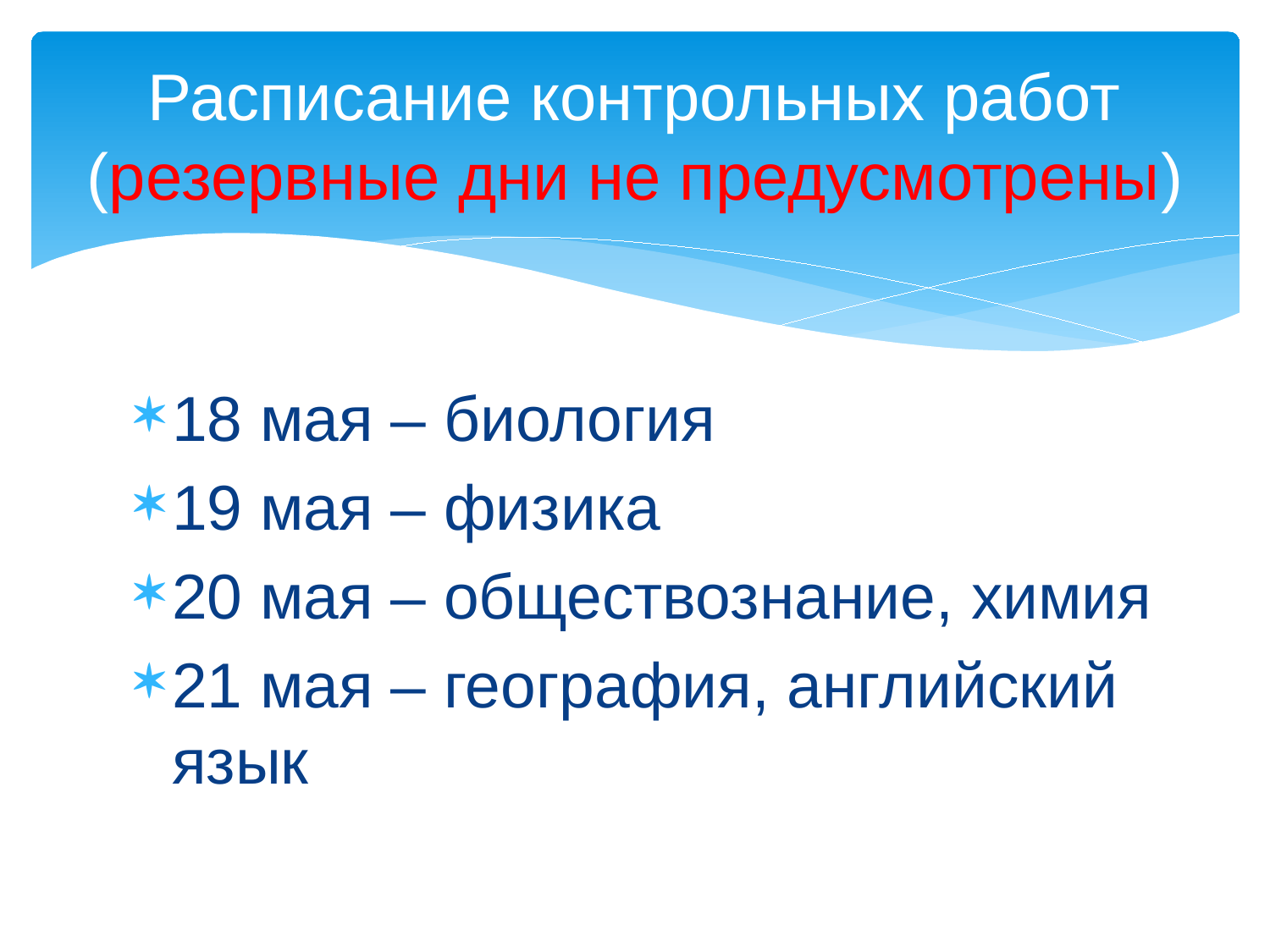

# Расписание контрольных работ (резервные дни не предусмотрены)
18 мая – биология
19 мая – физика
20 мая – обществознание, химия
21 мая – география, английский язык